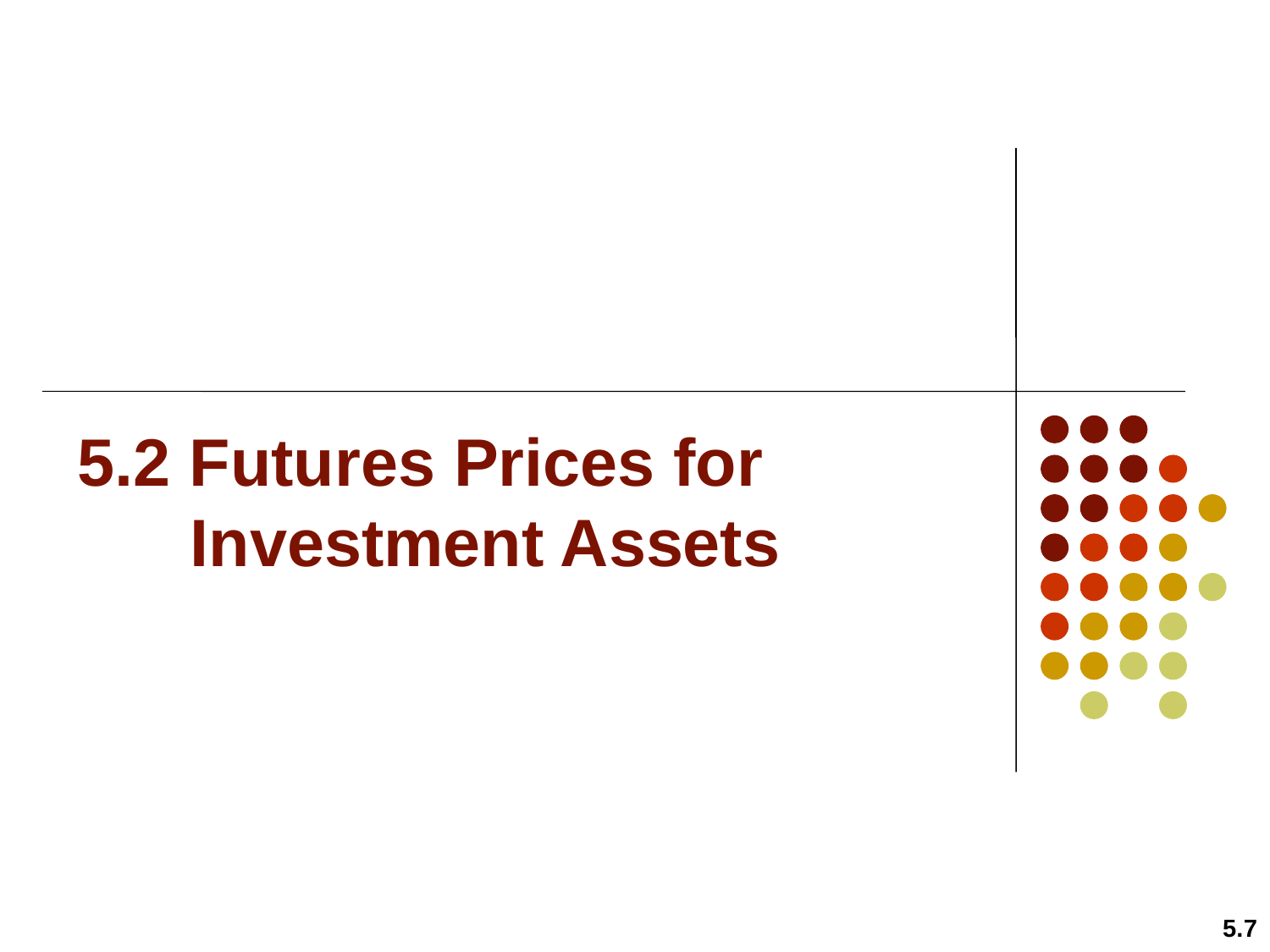

# 5.2 Futures Prices for Investment Assets
5.7